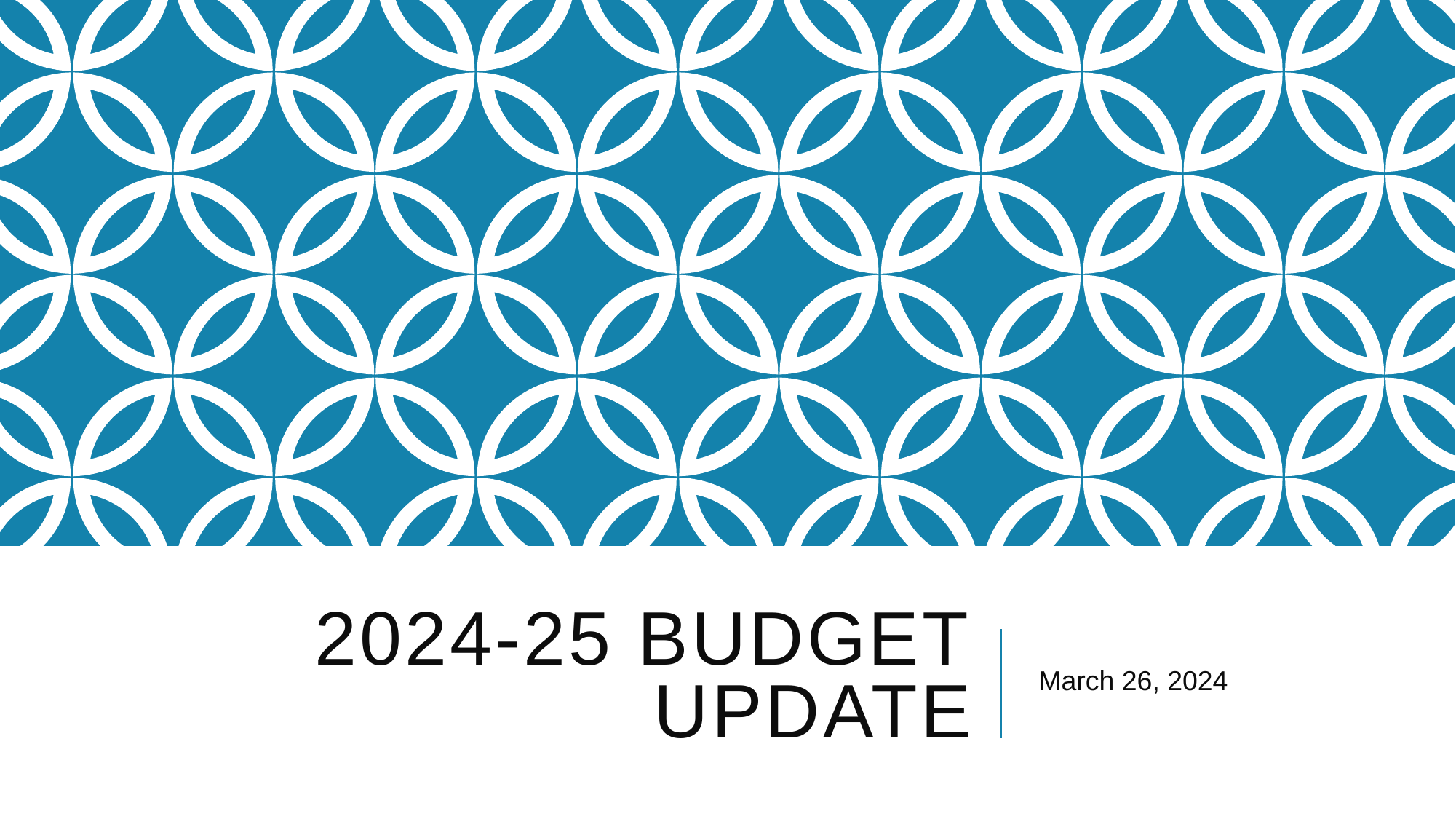

# 2024-25 Budget Update
March 26, 2024